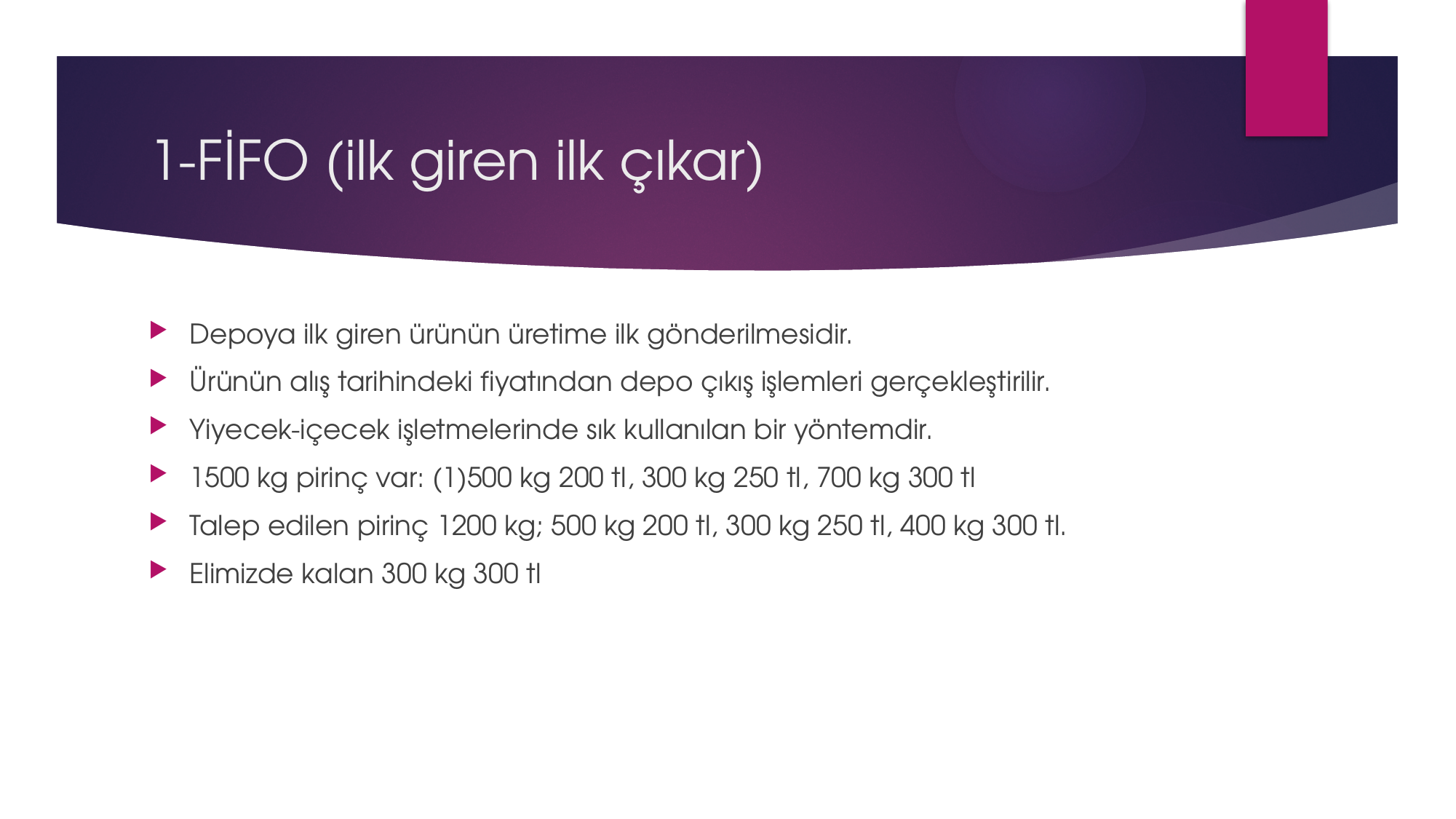

# 1-FİFO (ilk giren ilk çıkar)
Depoya ilk giren ürünün üretime ilk gönderilmesidir.
Ürünün alış tarihindeki fiyatından depo çıkış işlemleri gerçekleştirilir.
Yiyecek-içecek işletmelerinde sık kullanılan bir yöntemdir.
1500 kg pirinç var: (1)500 kg 200 tl, 300 kg 250 tl, 700 kg 300 tl
Talep edilen pirinç 1200 kg; 500 kg 200 tl, 300 kg 250 tl, 400 kg 300 tl.
Elimizde kalan 300 kg 300 tl